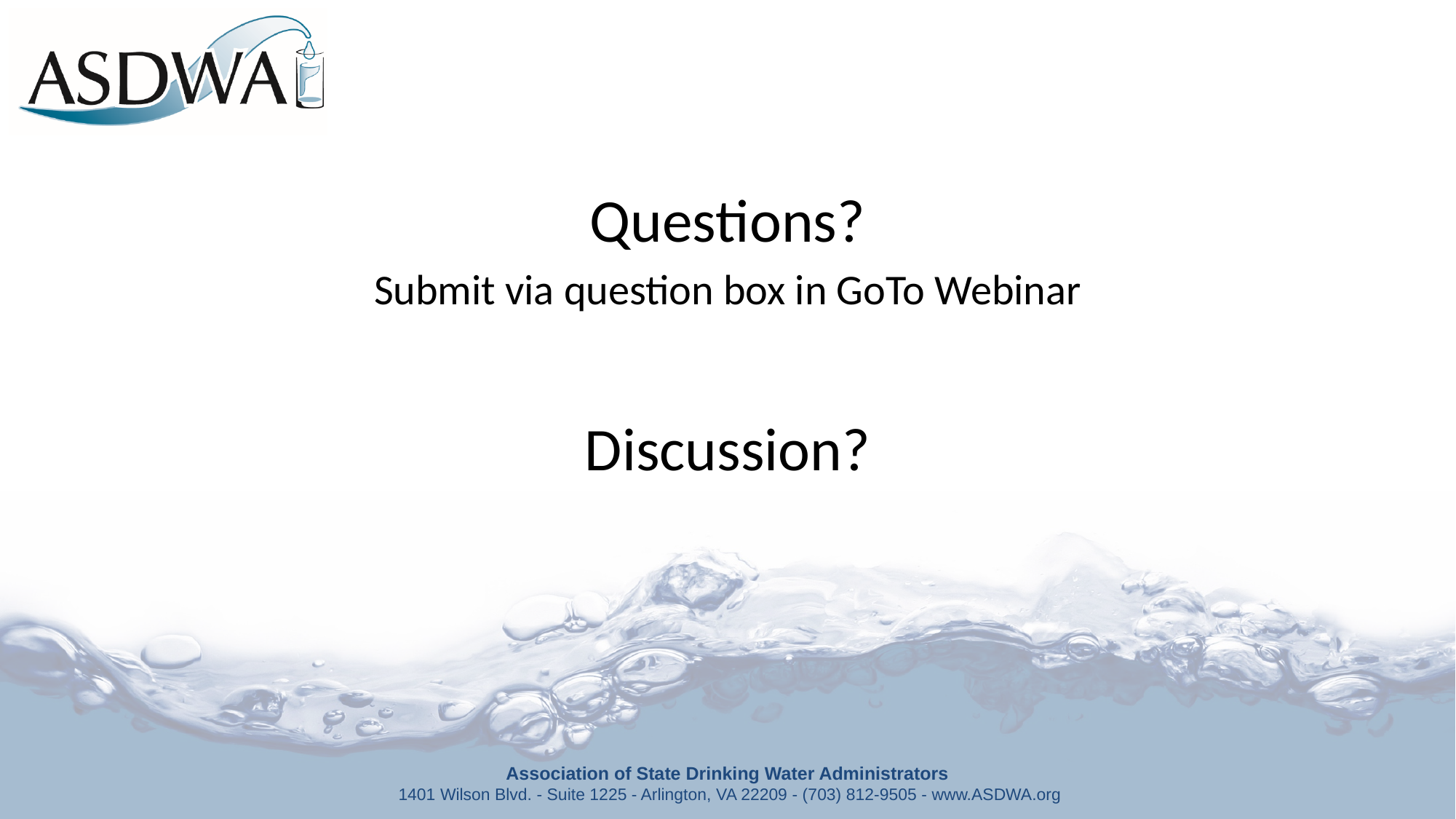

Questions?
Submit via question box in GoTo Webinar

Discussion?